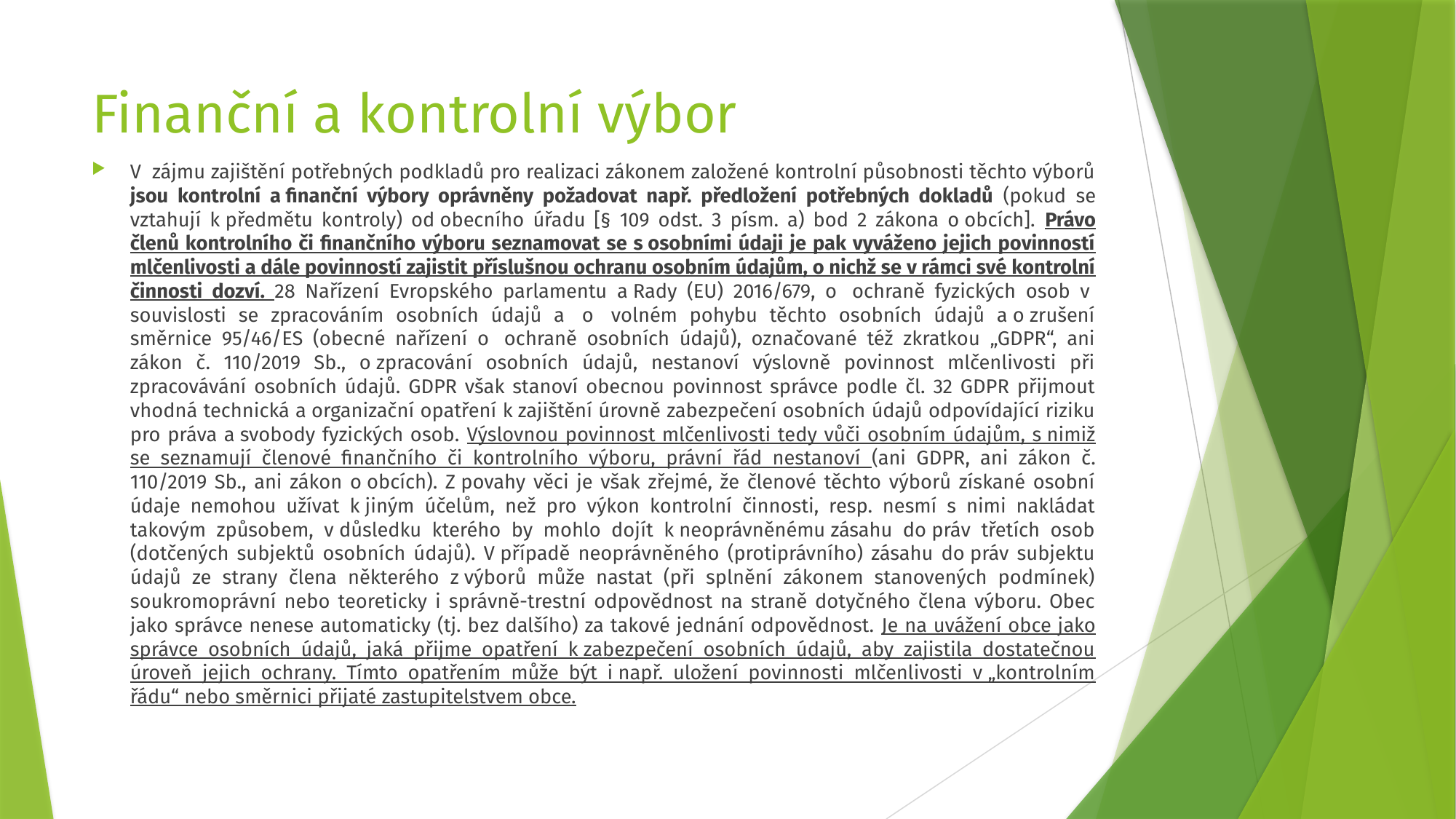

# Finanční a kontrolní výbor
V  zájmu zajištění potřebných podkladů pro realizaci zákonem založené kontrolní působnosti těchto výborů jsou kontrolní a finanční výbory oprávněny požadovat např. předložení potřebných dokladů (pokud se vztahují k předmětu kontroly) od obecního úřadu [§ 109 odst. 3 písm. a) bod 2 zákona o obcích]. Právo členů kontrolního či finančního výboru seznamovat se s osobními údaji je pak vyváženo jejich povinností mlčenlivosti a dále povinností zajistit příslušnou ochranu osobním údajům, o nichž se v rámci své kontrolní činnosti dozví. 28 Nařízení Evropského parlamentu a Rady (EU) 2016/679, o  ochraně fyzických osob v  souvislosti se zpracováním osobních údajů a  o  volném pohybu těchto osobních údajů a o zrušení směrnice 95/46/ES (obecné nařízení o  ochraně osobních údajů), označované též zkratkou „GDPR“, ani zákon č. 110/2019 Sb., o zpracování osobních údajů, nestanoví výslovně povinnost mlčenlivosti při zpracovávání osobních údajů. GDPR však stanoví obecnou povinnost správce podle čl. 32 GDPR přijmout vhodná technická a organizační opatření k zajištění úrovně zabezpečení osobních údajů odpovídající riziku pro práva a svobody fyzických osob. Výslovnou povinnost mlčenlivosti tedy vůči osobním údajům, s nimiž se seznamují členové finančního či kontrolního výboru, právní řád nestanoví (ani GDPR, ani zákon č. 110/2019 Sb., ani zákon o obcích). Z povahy věci je však zřejmé, že členové těchto výborů získané osobní údaje nemohou užívat k jiným účelům, než pro výkon kontrolní činnosti, resp. nesmí s nimi nakládat takovým způsobem, v důsledku kterého by mohlo dojít k neoprávněnému zásahu do práv třetích osob (dotčených subjektů osobních údajů). V případě neoprávněného (protiprávního) zásahu do práv subjektu údajů ze strany člena některého z výborů může nastat (při splnění zákonem stanovených podmínek) soukromoprávní nebo teoreticky i správně-trestní odpovědnost na straně dotyčného člena výboru. Obec jako správce nenese automaticky (tj. bez dalšího) za takové jednání odpovědnost. Je na uvážení obce jako správce osobních údajů, jaká přijme opatření k zabezpečení osobních údajů, aby zajistila dostatečnou úroveň jejich ochrany. Tímto opatřením může být i např. uložení povinnosti mlčenlivosti v „kontrolním řádu“ nebo směrnici přijaté zastupitelstvem obce.